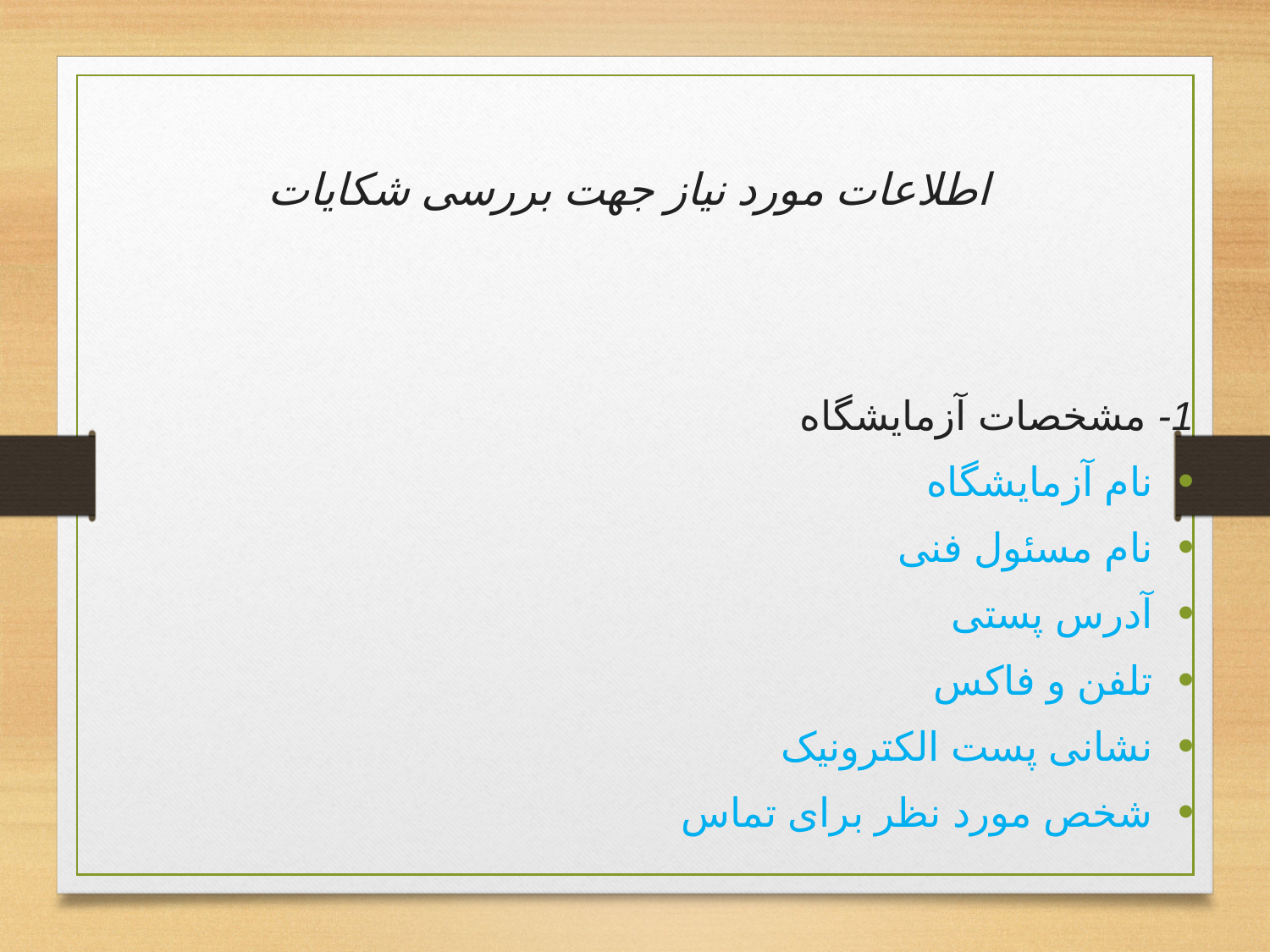

اطلاعات مورد نیاز جهت بررسی شکایات

1- مشخصات آزمایشگاه
نام آزمایشگاه
نام مسئول فنی
آدرس پستی
تلفن و فاکس
نشانی پست الکترونیک
شخص مورد نظر برای تماس